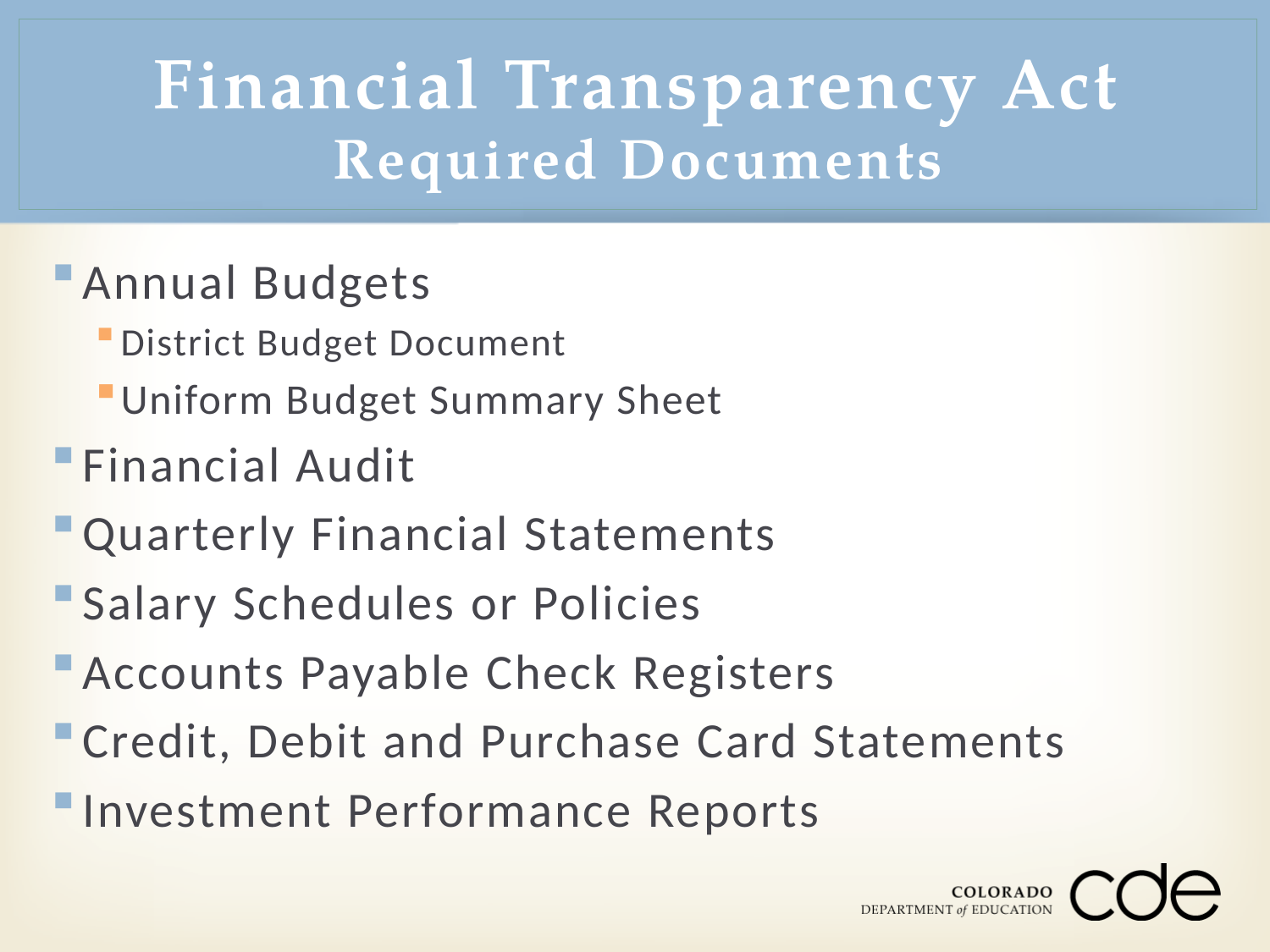

# Financial Transparency Act Required Documents
Annual Budgets
District Budget Document
Uniform Budget Summary Sheet
Financial Audit
Quarterly Financial Statements
Salary Schedules or Policies
Accounts Payable Check Registers
Credit, Debit and Purchase Card Statements
Investment Performance Reports